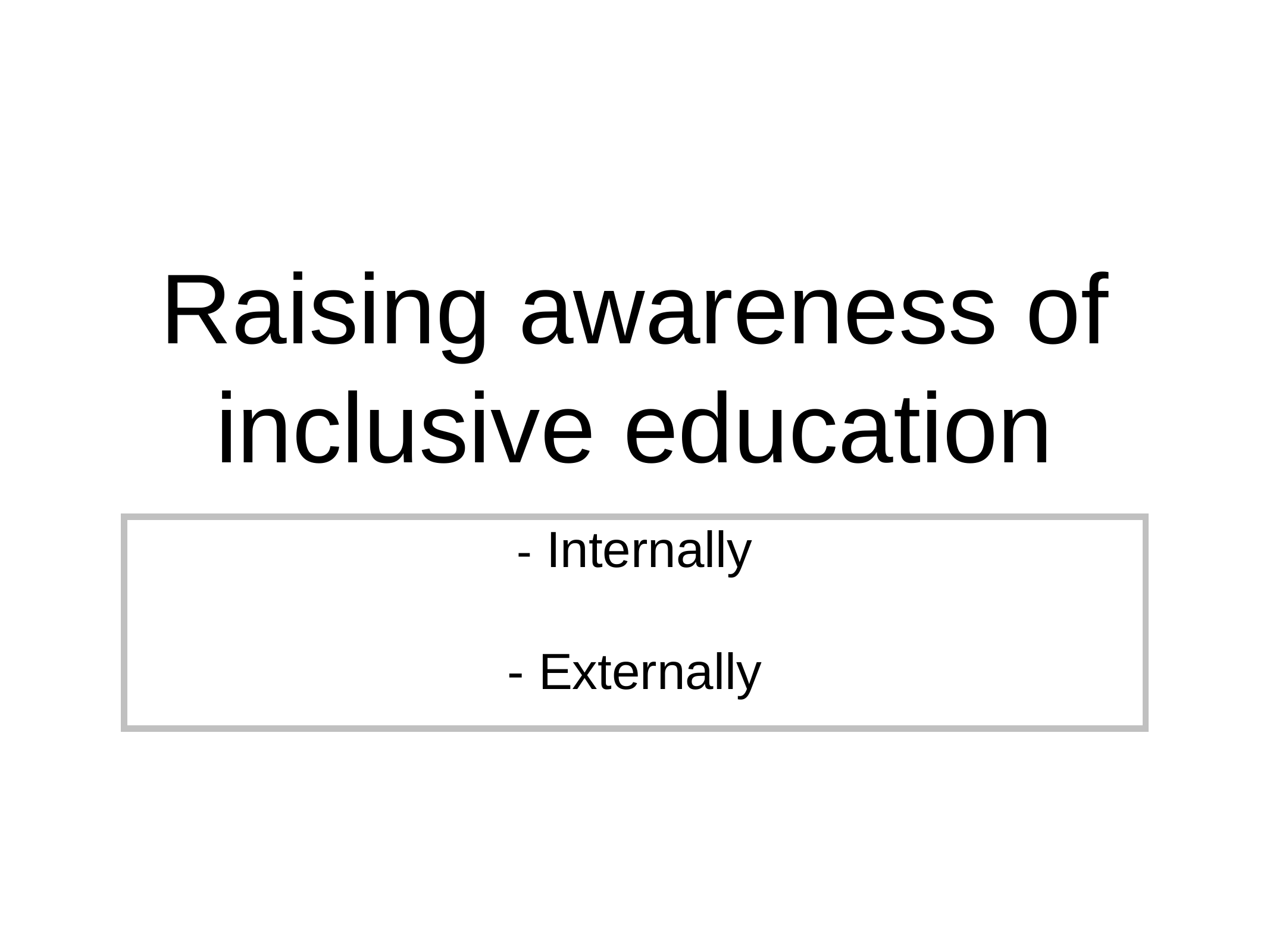

# Raising awareness of inclusive education
- Internally

- Externally